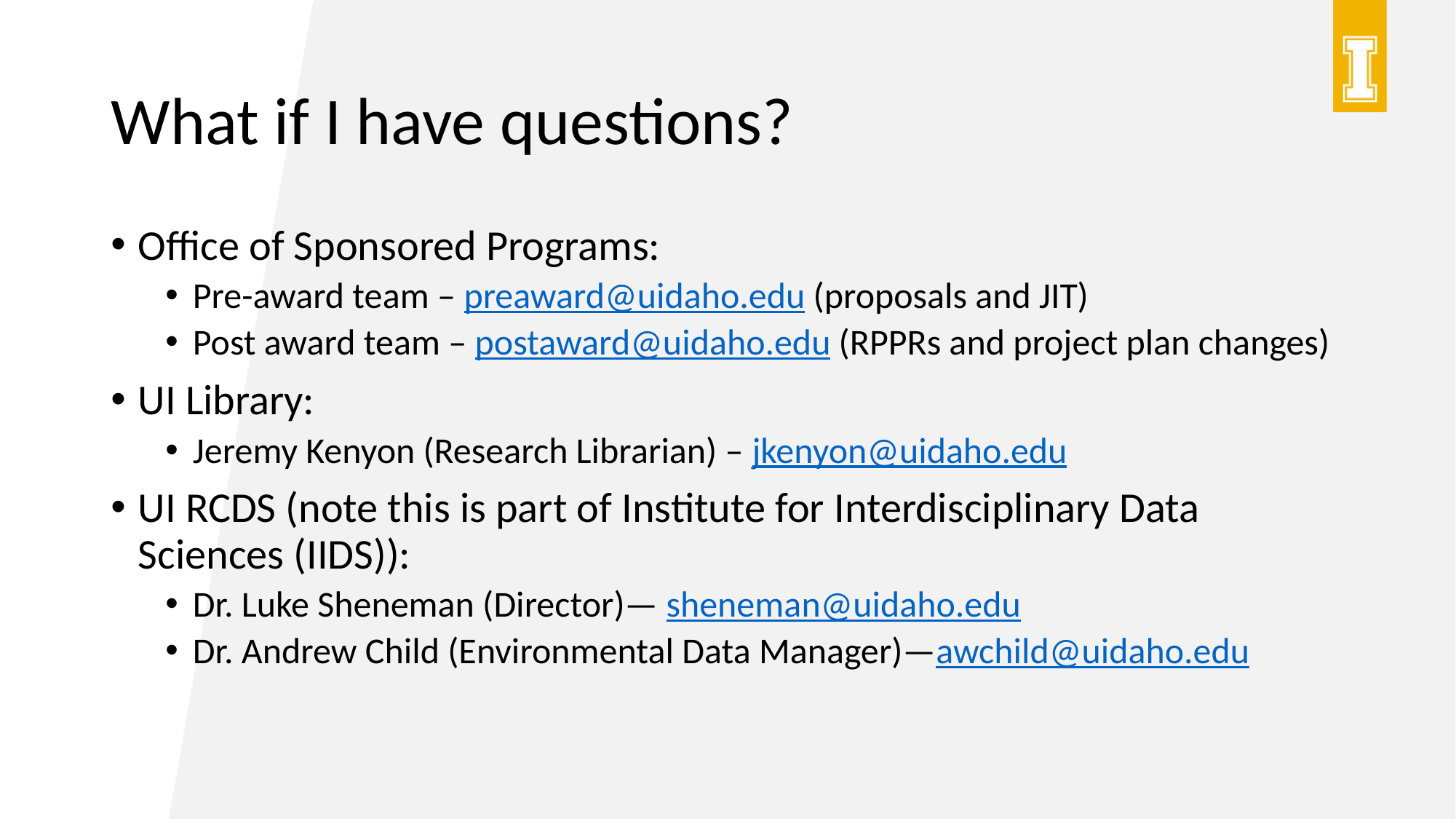

# What if I have questions?
Office of Sponsored Programs:
Pre-award team – preaward@uidaho.edu (proposals and JIT)
Post award team – postaward@uidaho.edu (RPPRs and project plan changes)
UI Library:
Jeremy Kenyon (Research Librarian) – jkenyon@uidaho.edu
UI RCDS (note this is part of Institute for Interdisciplinary Data Sciences (IIDS)):
Dr. Luke Sheneman (Director)— sheneman@uidaho.edu
Dr. Andrew Child (Environmental Data Manager)—awchild@uidaho.edu